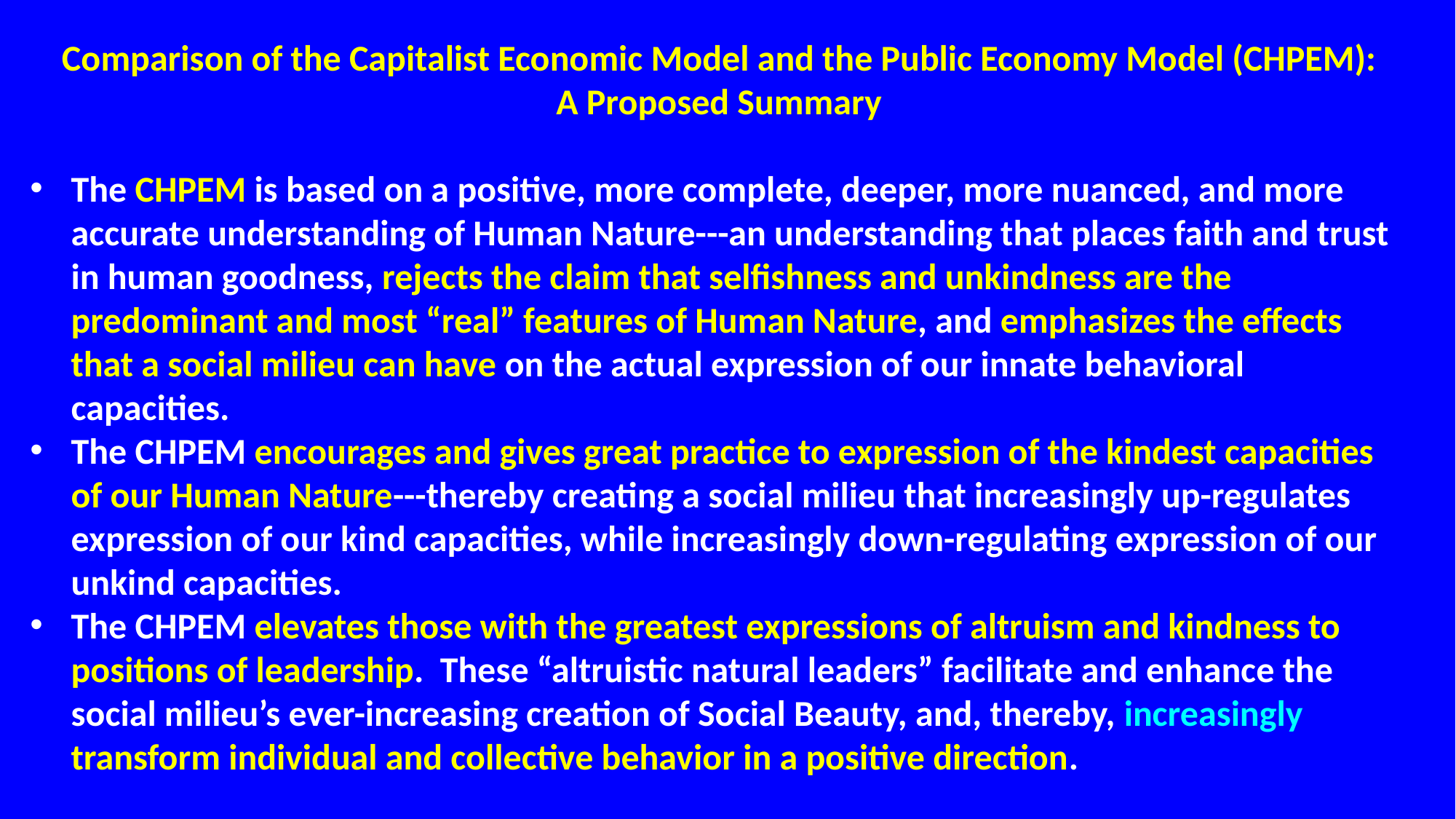

Comparison of the Capitalist Economic Model and the Public Economy Model (CHPEM):
A Proposed Summary

The CHPEM is based on a positive, more complete, deeper, more nuanced, and more accurate understanding of Human Nature---an understanding that places faith and trust in human goodness, rejects the claim that selfishness and unkindness are the predominant and most “real” features of Human Nature, and emphasizes the effects that a social milieu can have on the actual expression of our innate behavioral capacities.
The CHPEM encourages and gives great practice to expression of the kindest capacities of our Human Nature---thereby creating a social milieu that increasingly up-regulates expression of our kind capacities, while increasingly down-regulating expression of our unkind capacities.
The CHPEM elevates those with the greatest expressions of altruism and kindness to positions of leadership.  These “altruistic natural leaders” facilitate and enhance the social milieu’s ever-increasing creation of Social Beauty, and, thereby, increasingly transform individual and collective behavior in a positive direction.